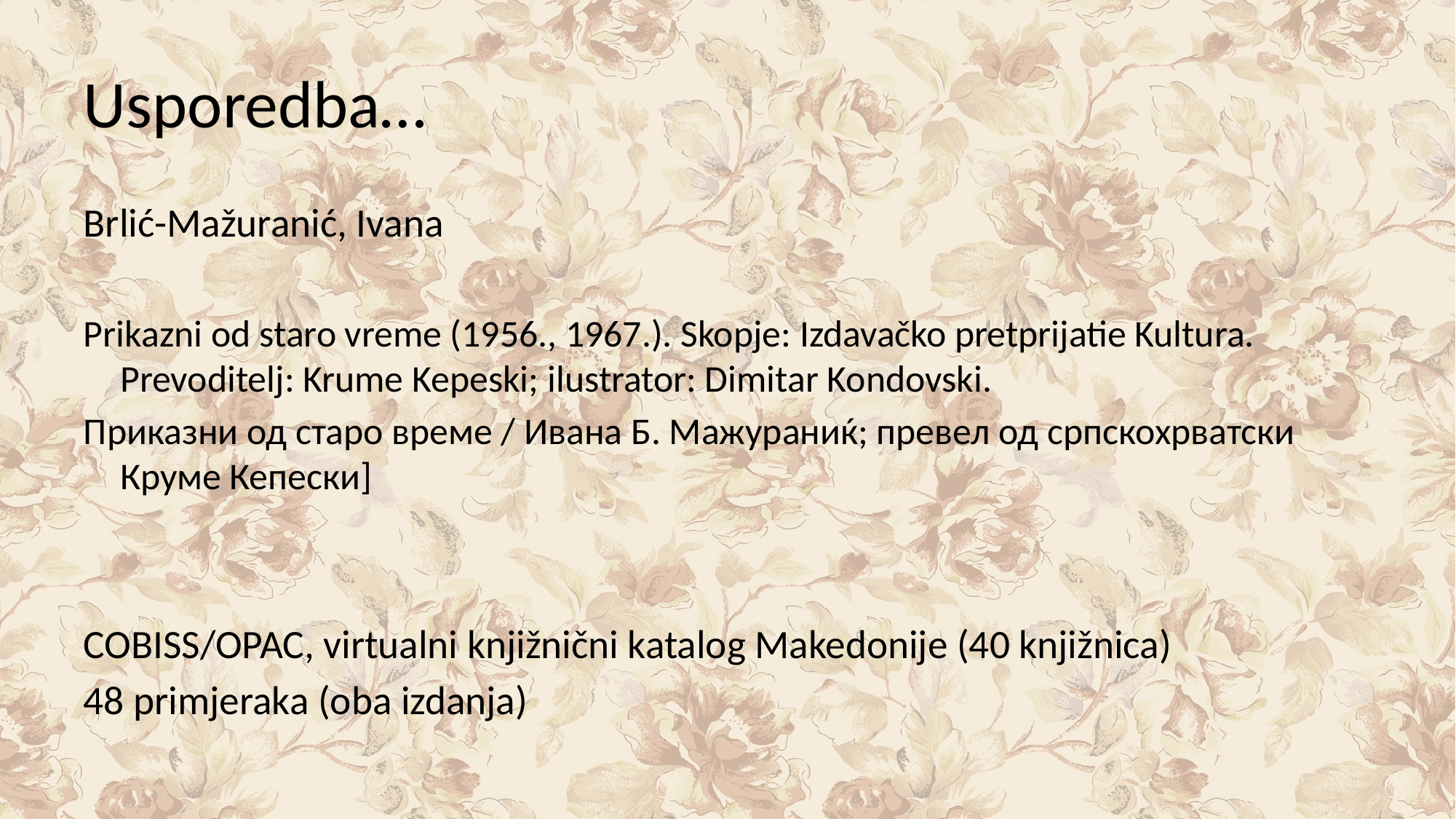

# Usporedba…
Brlić-Mažuranić, Ivana

Prikazni od staro vreme (1956., 1967.). Skopje: Izdavačko pretprijatie Kultura. Prevoditelj: Krume Kepeski; ilustrator: Dimitar Kondovski.
Приказни од старо време / Ивана Б. Мажураниќ; превел од српскохрватски Круме Кепески]

COBISS/OPAC, virtualni knjižnični katalog Makedonije (40 knjižnica)
48 primjeraka (oba izdanja)